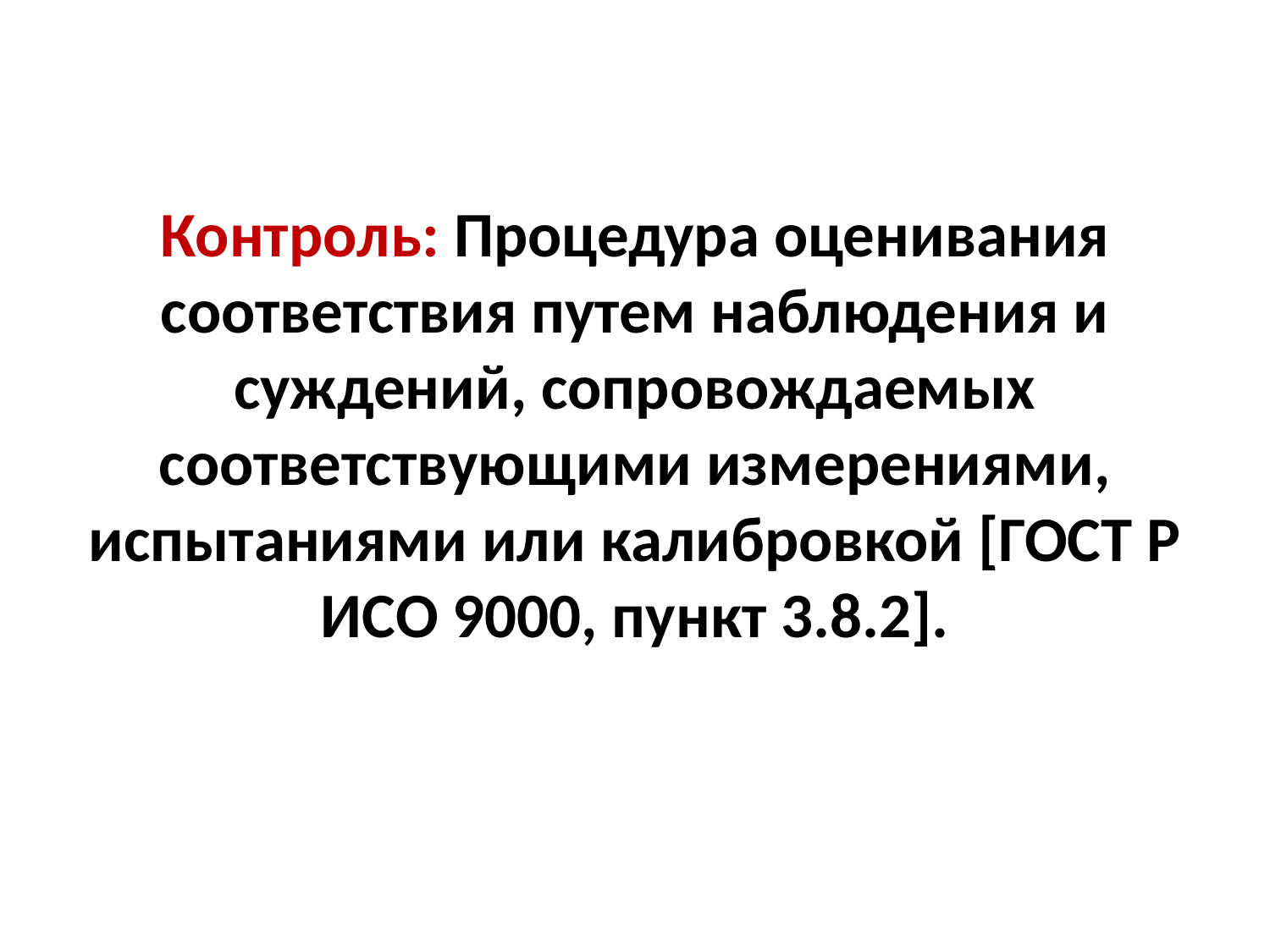

# Контроль: Процедура оценивания соответствия путем наблюдения и суждений, сопровождаемых соответствующими измерениями, испытаниями или калибровкой [ГОСТ Р ИСО 9000, пункт 3.8.2].